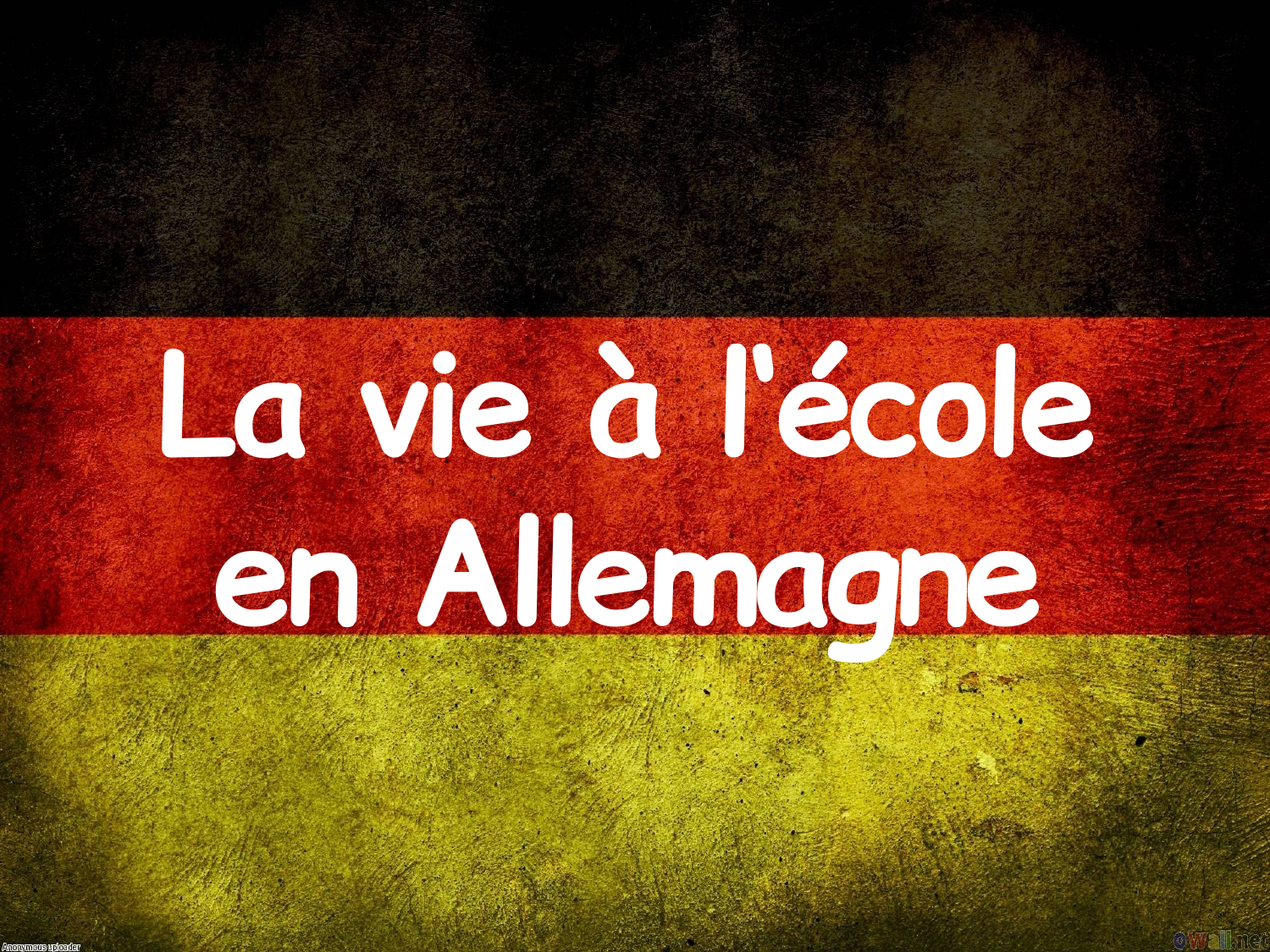

La vie à l‘école
en Allemagne

#